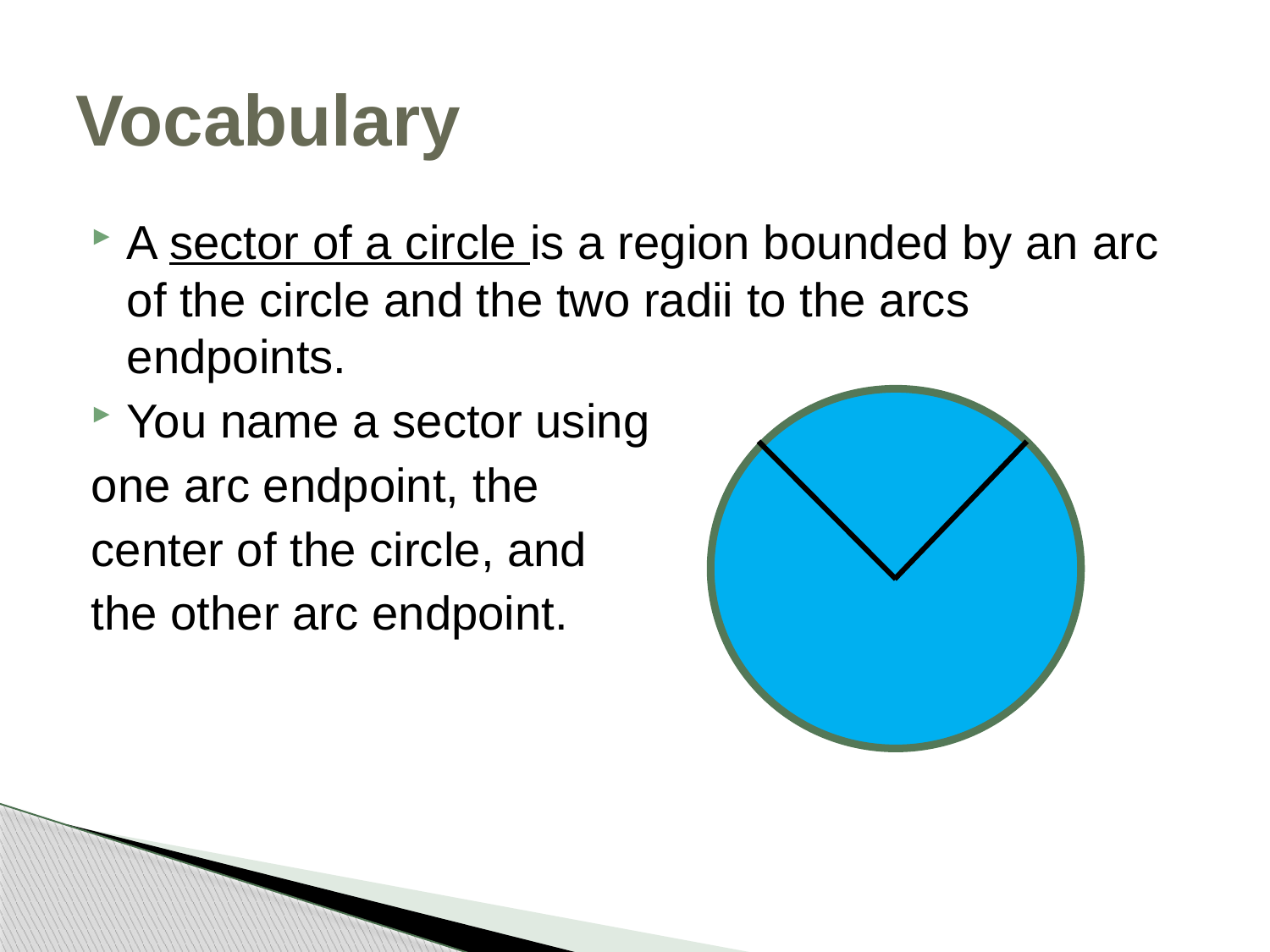

# Vocabulary
A sector of a circle is a region bounded by an arc of the circle and the two radii to the arcs endpoints.
You name a sector using
one arc endpoint, the
center of the circle, and
the other arc endpoint.